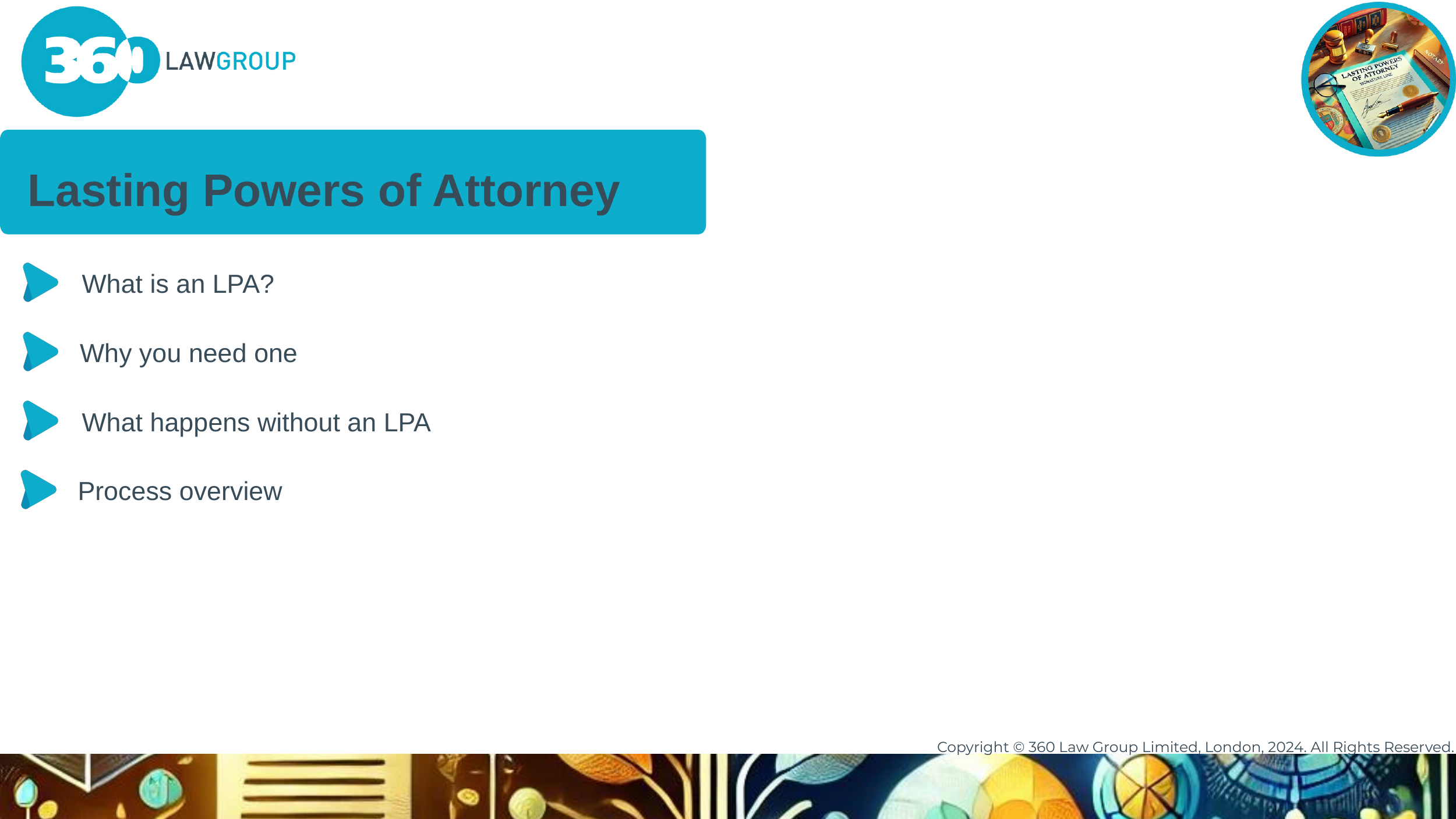

Lasting Powers of Attorney

What is an LPA?

Why you need one

What happens without an LPA

Process overview
Copyright © 360 Law Group Limited, London, 2024. All Rights Reserved.